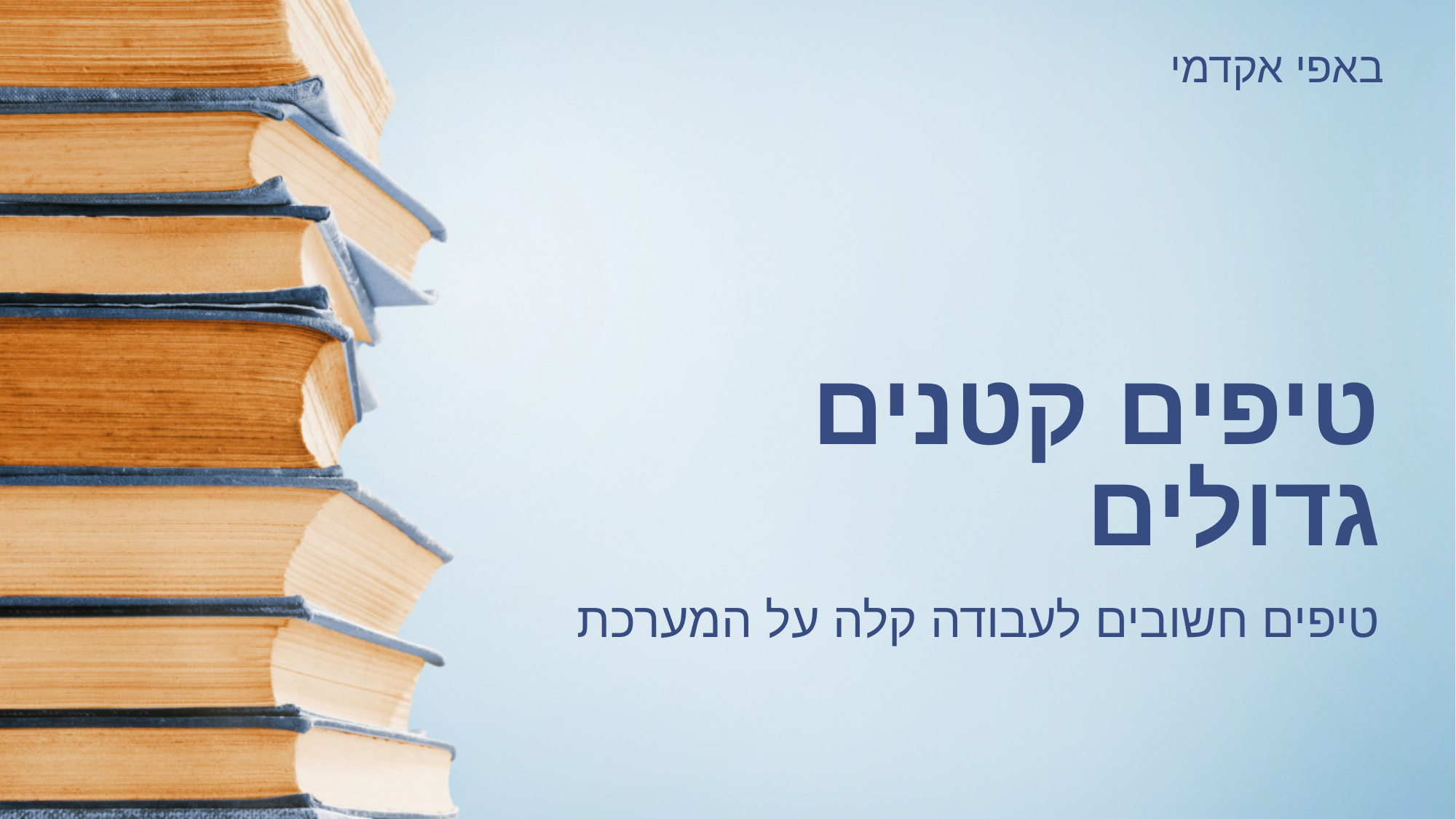

באפי אקדמי
# טיפים קטנים גדולים
טיפים חשובים לעבודה קלה על המערכת